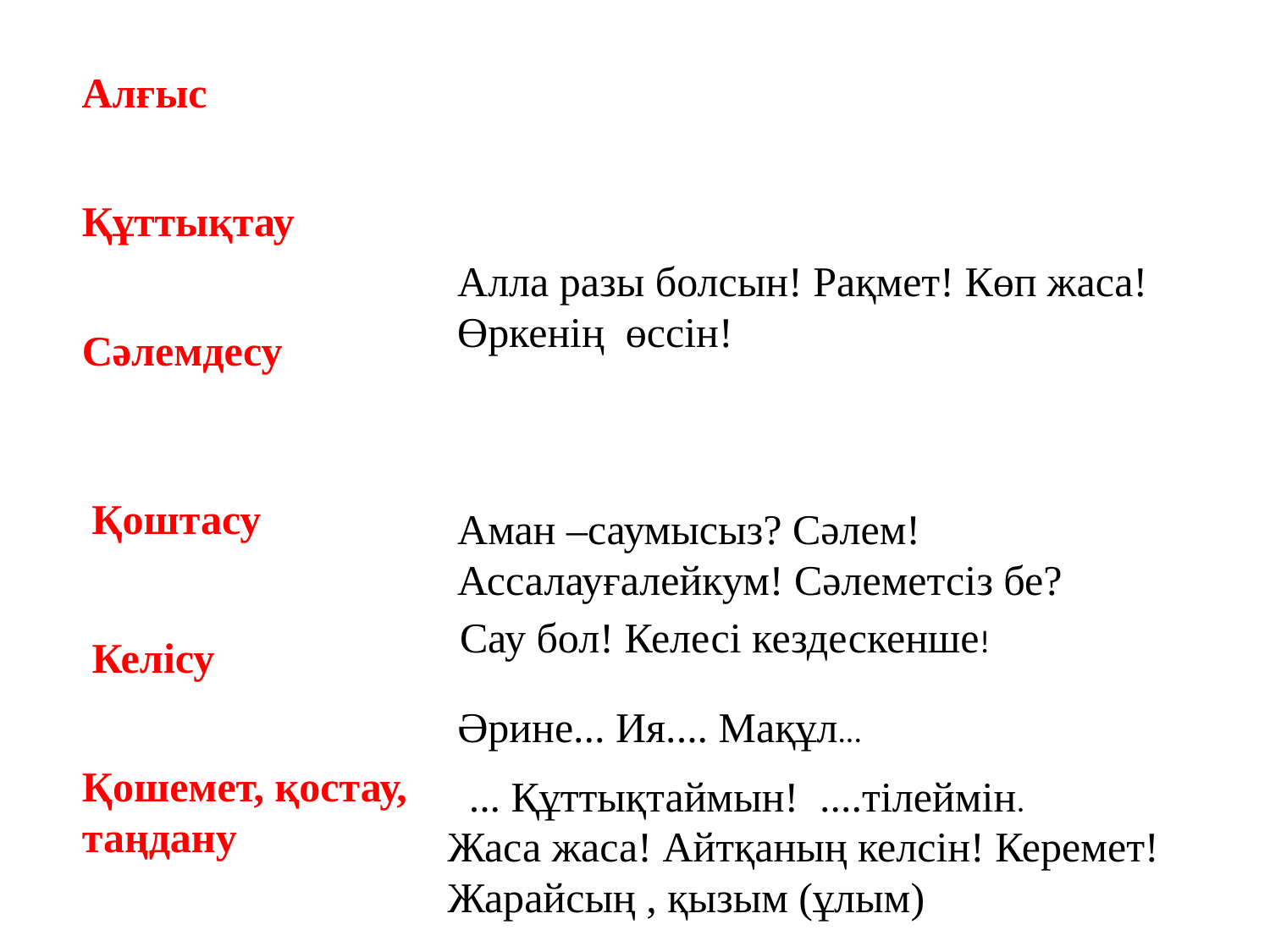

Алғыс

Құттықтау
Алла разы болсын! Рақмет! Көп жаса! Өркенің  өссін!
Сәлемдесу
Қоштасу
Аман –саумысыз? Сәлем!
Ассалауғалейкум! Сәлеметсіз бе?
Сау бол! Келесі кездескенше!
Келісу
Әрине... Ия.... Мақұл...
Қошемет, қостау,
таңдану
... Құттықтаймын!  ....тілеймін.
Жаса жаса! Айтқаның келсін! Керемет! Жарайсың , қызым (ұлым)